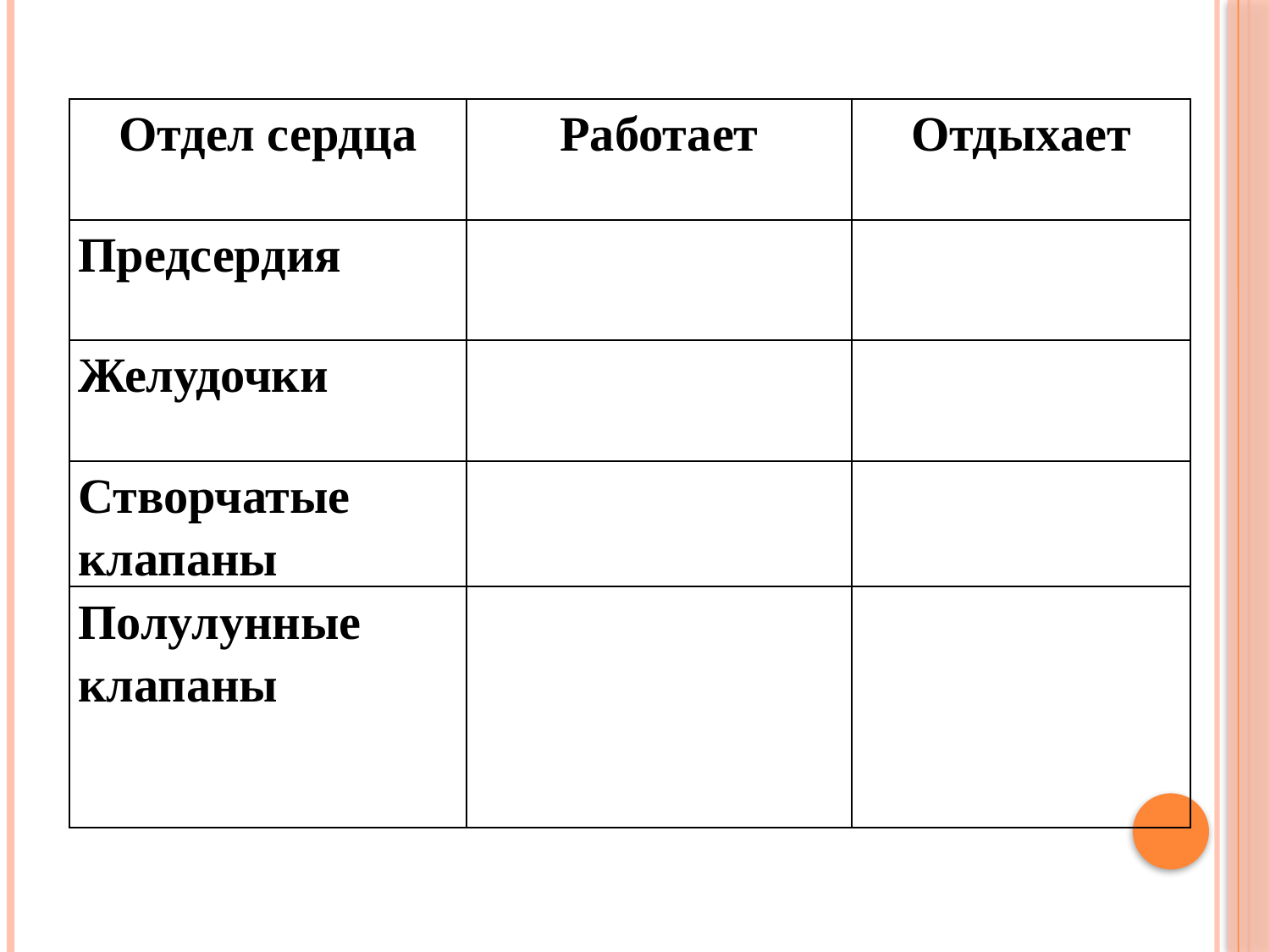

| Отдел сердца | Работает | Отдыхает |
| --- | --- | --- |
| Предсердия |  |  |
| Желудочки |  |  |
| Створчатые клапаны |  |  |
| Полулунные клапаны |  |  |